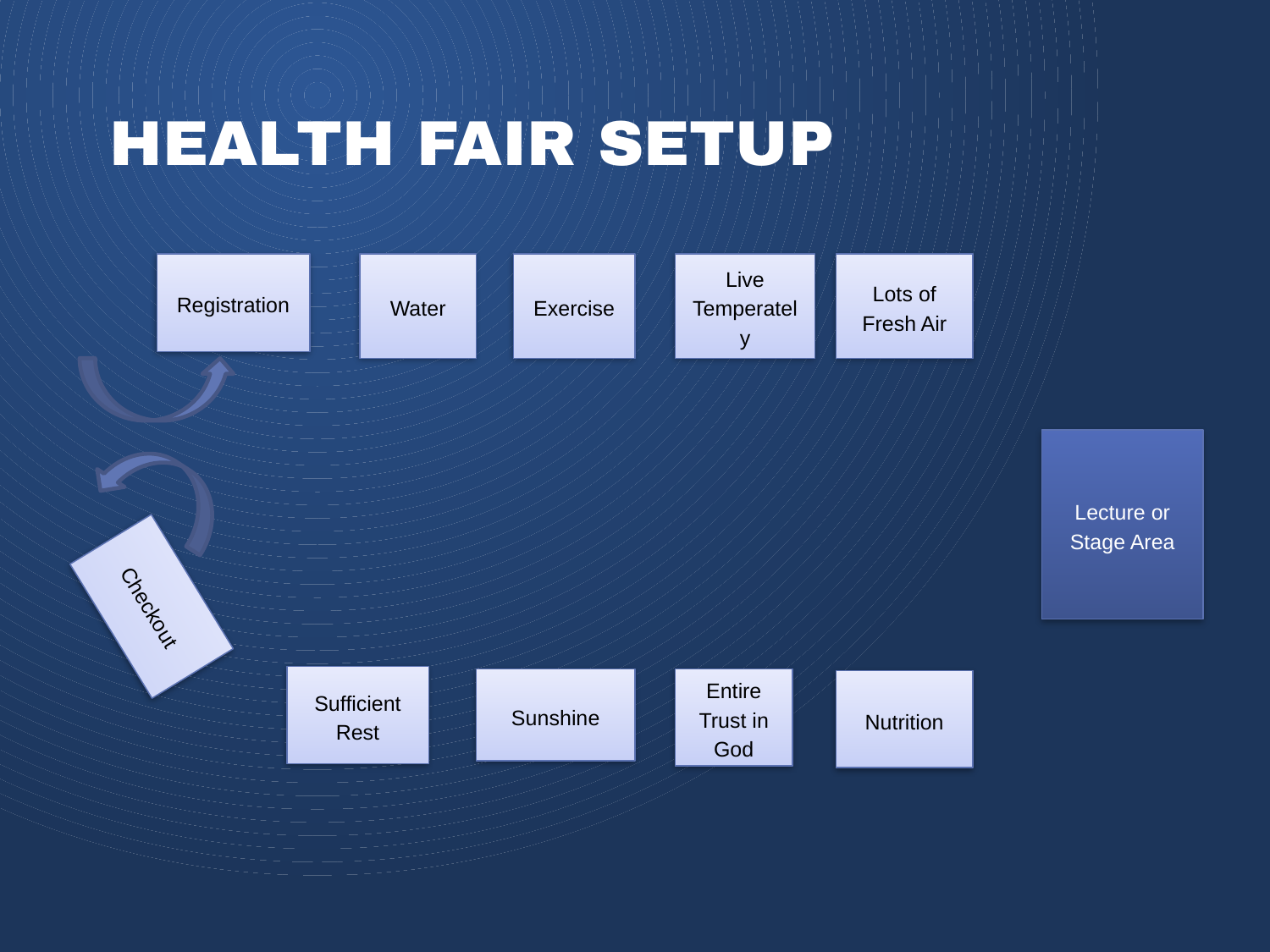

# Health Fair Setup
Water
Exercise
Live Temperately
Lots of Fresh Air
Registration

Lecture or Stage Area

Checkout
Sufficient Rest
Sunshine
Entire Trust in God
Nutrition